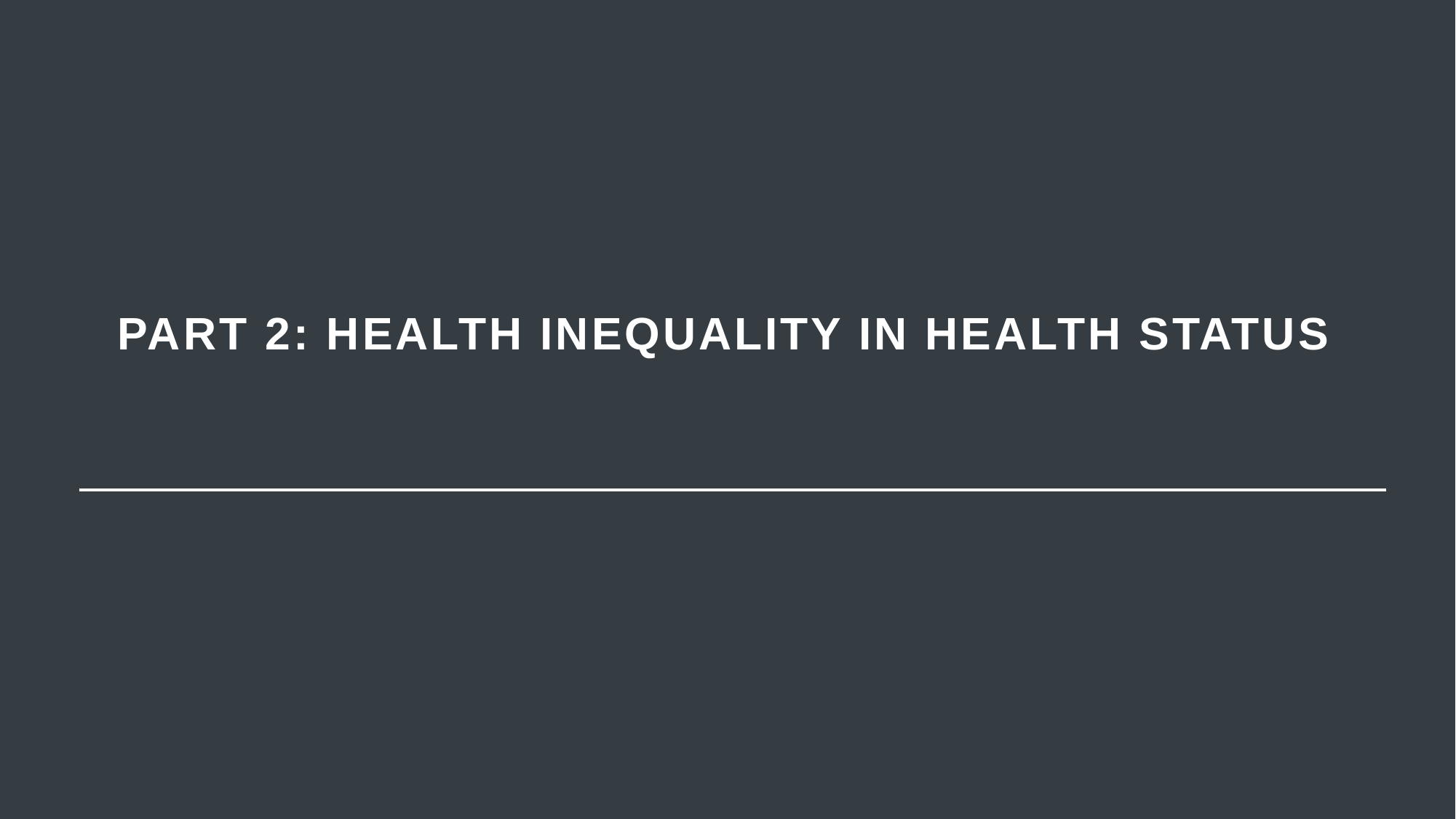

# PART 2: HEALTH INEQUALITY IN HEALTH STATUS